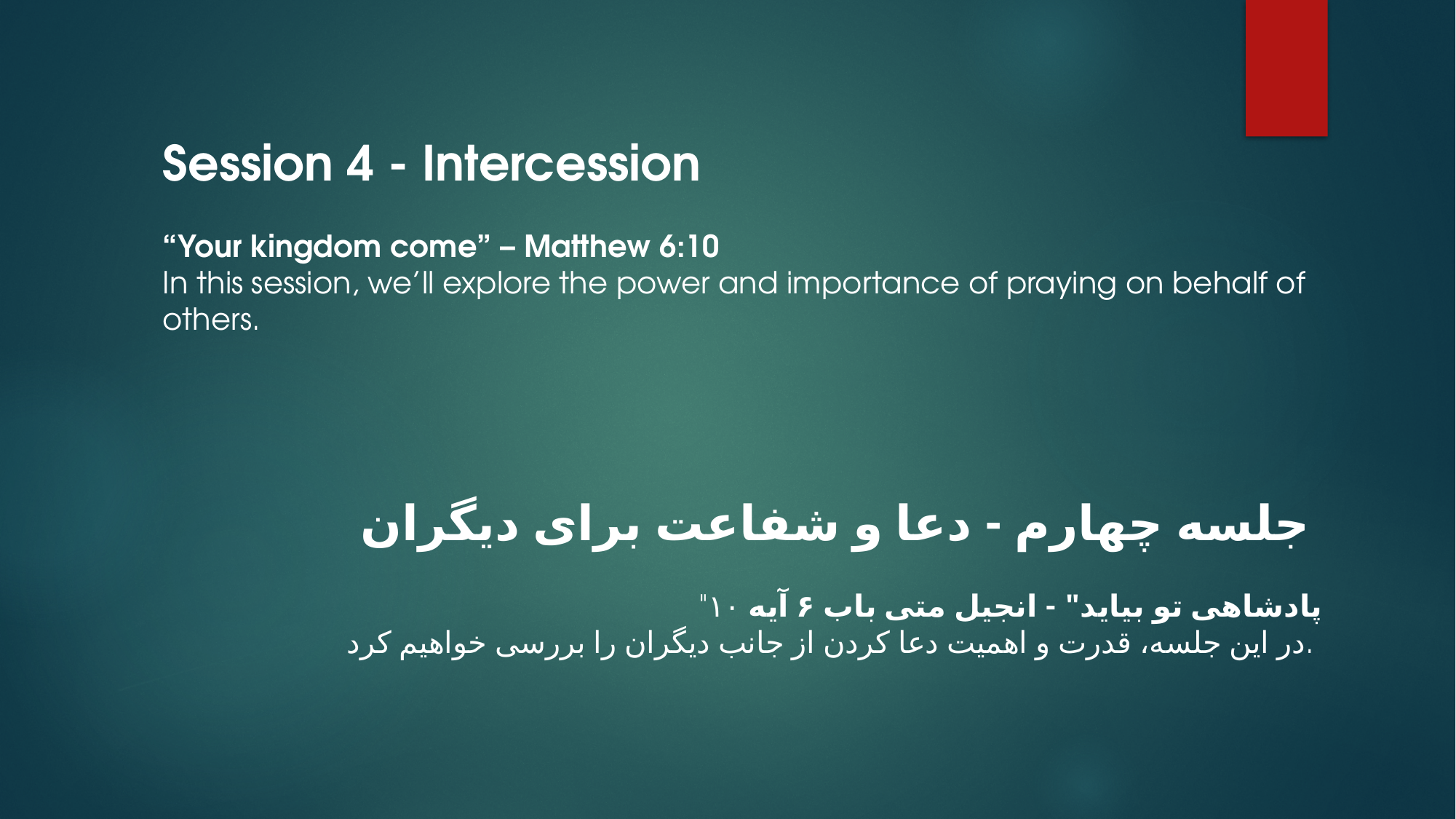

Session 4 - Intercession

“Your kingdom come” – Matthew 6:10
In this session, we’ll explore the power and importance of praying on behalf of others.

جلسه چهارم - دعا و شفاعت برای دیگران

"پادشاهی تو بیاید" - انجیل متی باب ۶ آیه ۱۰
در این جلسه، قدرت و اهمیت دعا کردن از جانب دیگران را بررسی خواهیم کرد.